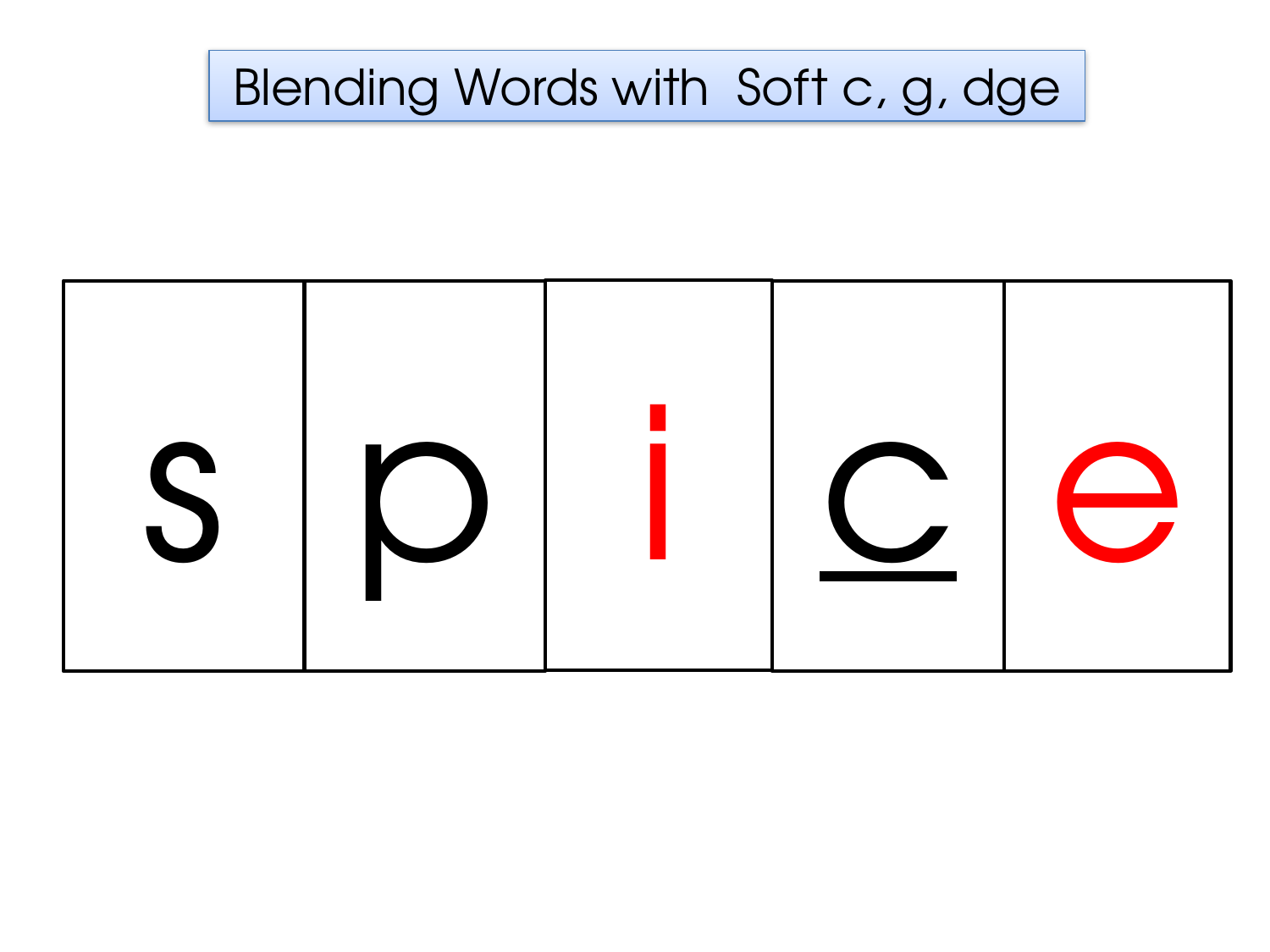

Blending Words with  Soft c, g, dge
i
s
p
c
e